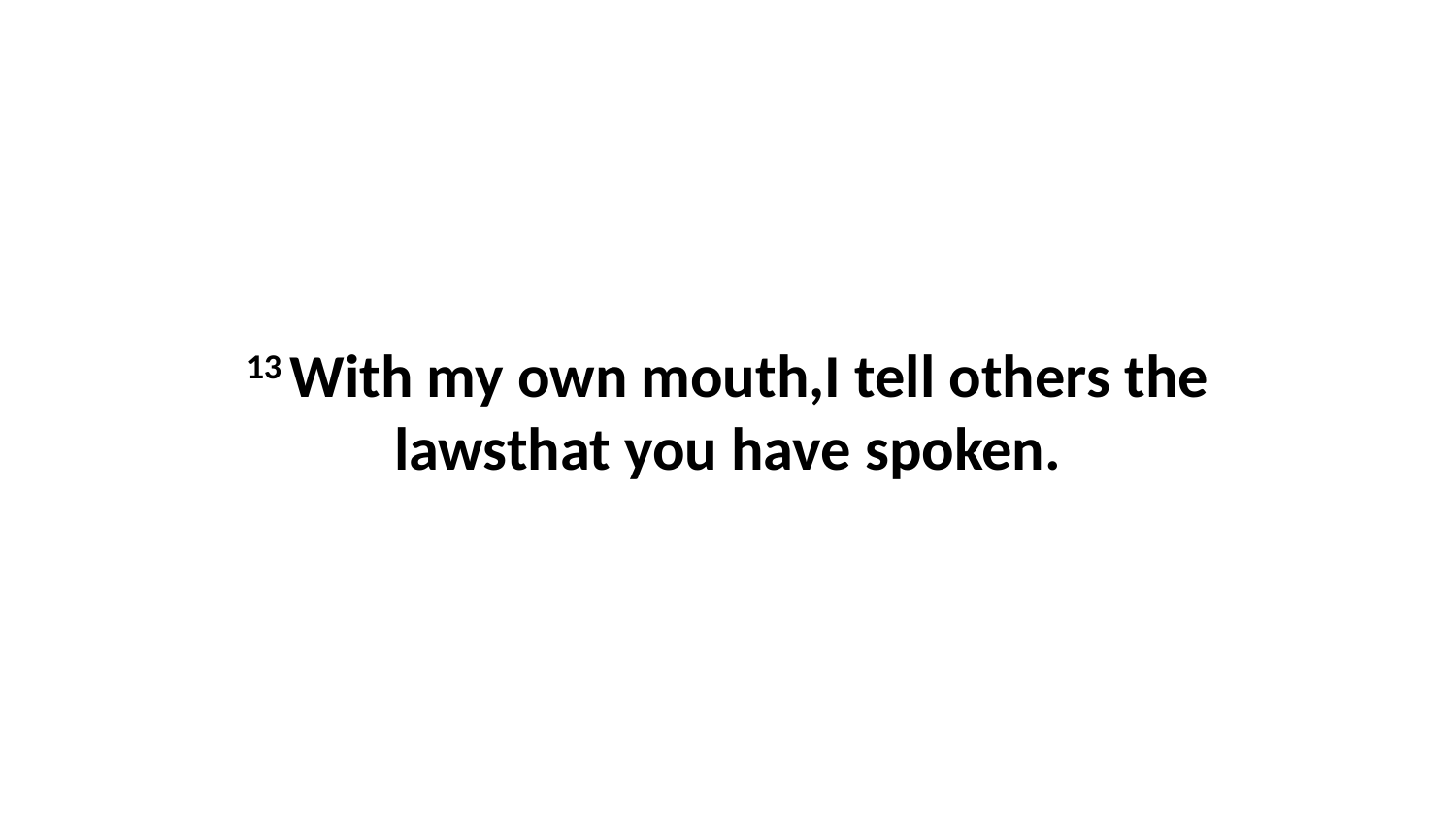

13 With my own mouth,I tell others the lawsthat you have spoken.